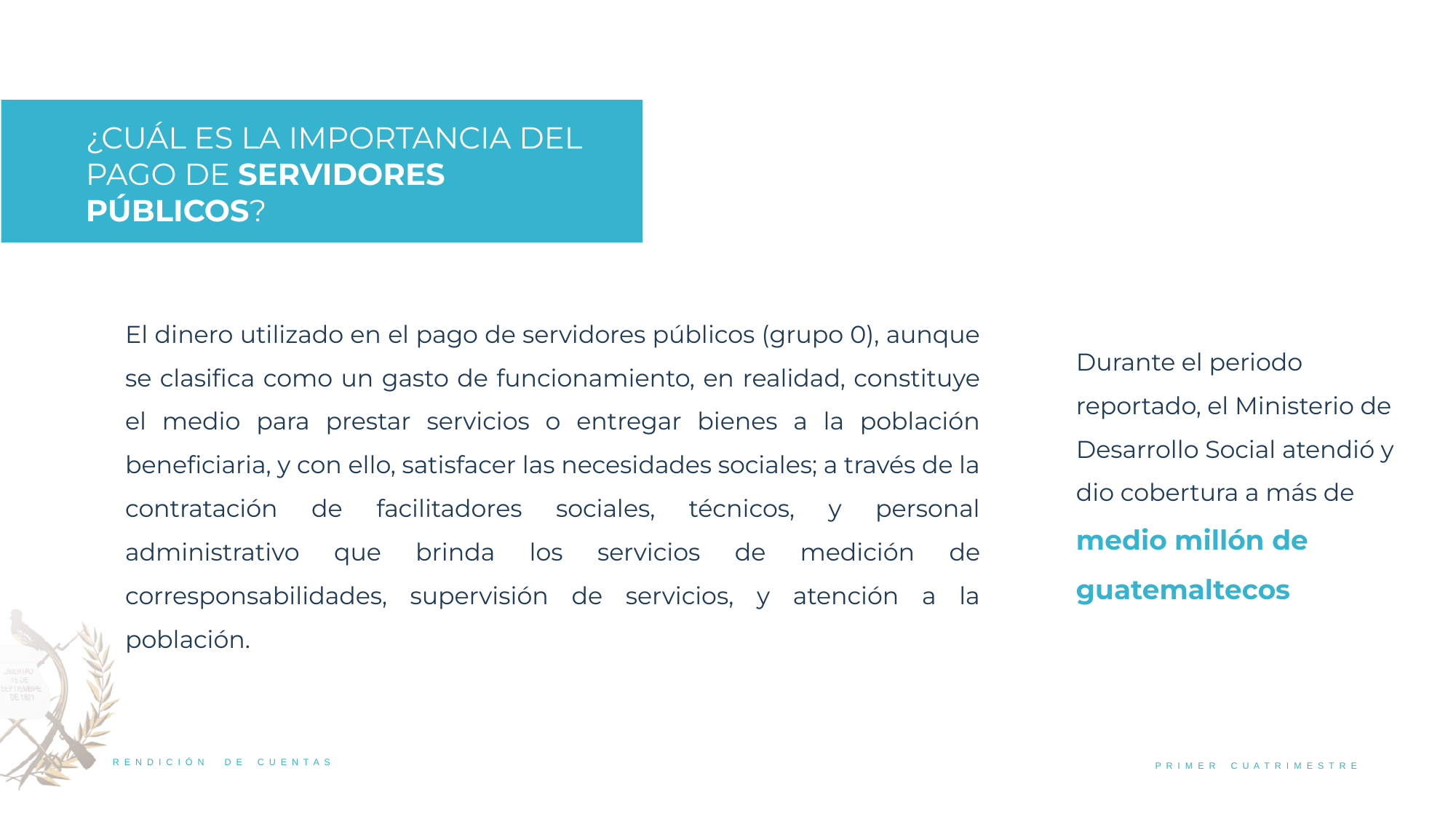

¿CUÁL ES LA IMPORTANCIA DEL PAGO DE SERVIDORES PÚBLICOS?
El dinero utilizado en el pago de servidores públicos (grupo 0), aunque se clasifica como un gasto de funcionamiento, en realidad, constituye el medio para prestar servicios o entregar bienes a la población beneficiaria, y con ello, satisfacer las necesidades sociales; a través de la contratación de facilitadores sociales, técnicos, y personal administrativo que brinda los servicios de medición de corresponsabilidades, supervisión de servicios, y atención a la población.
Durante el periodo reportado, el Ministerio de Desarrollo Social atendió y dio cobertura a más de medio millón de guatemaltecos